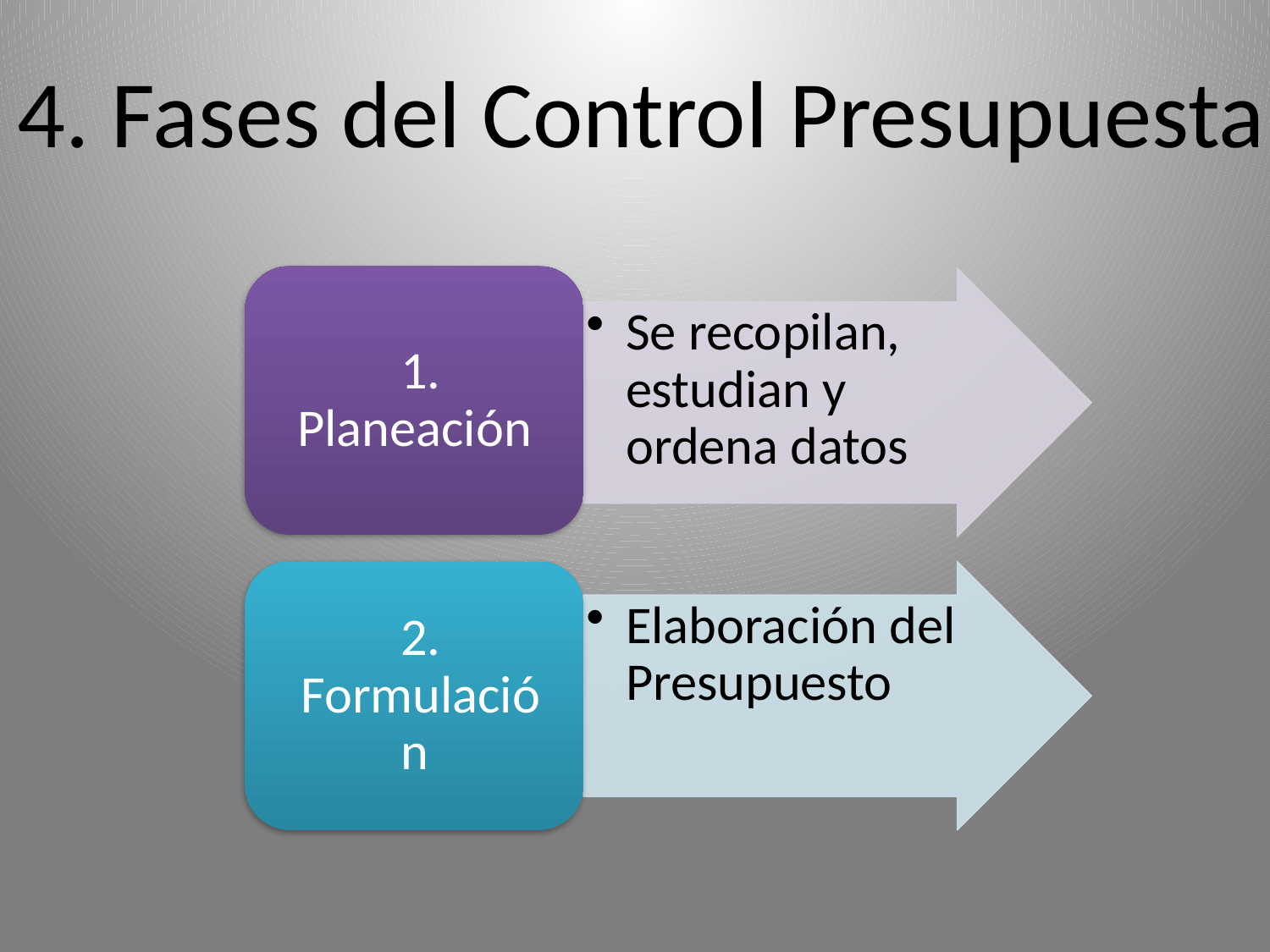

4. Fases del Control Presupuestal
Se recopilan, estudian y ordena datos
1. Planeación
Elaboración del Presupuesto
2. Formulación